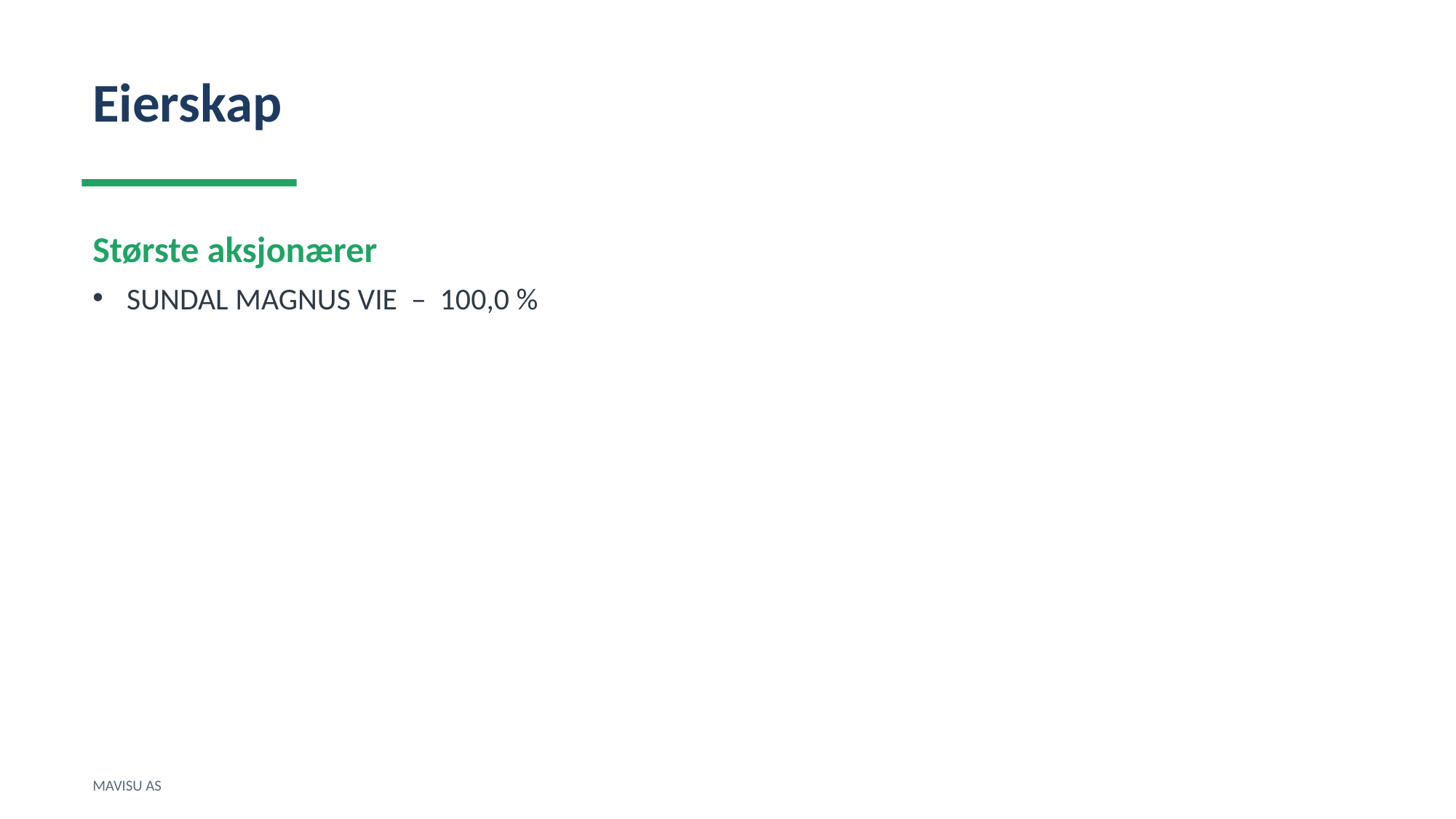

Eierskap

Største aksjonærer
SUNDAL MAGNUS VIE  –  100,0 %
MAVISU AS